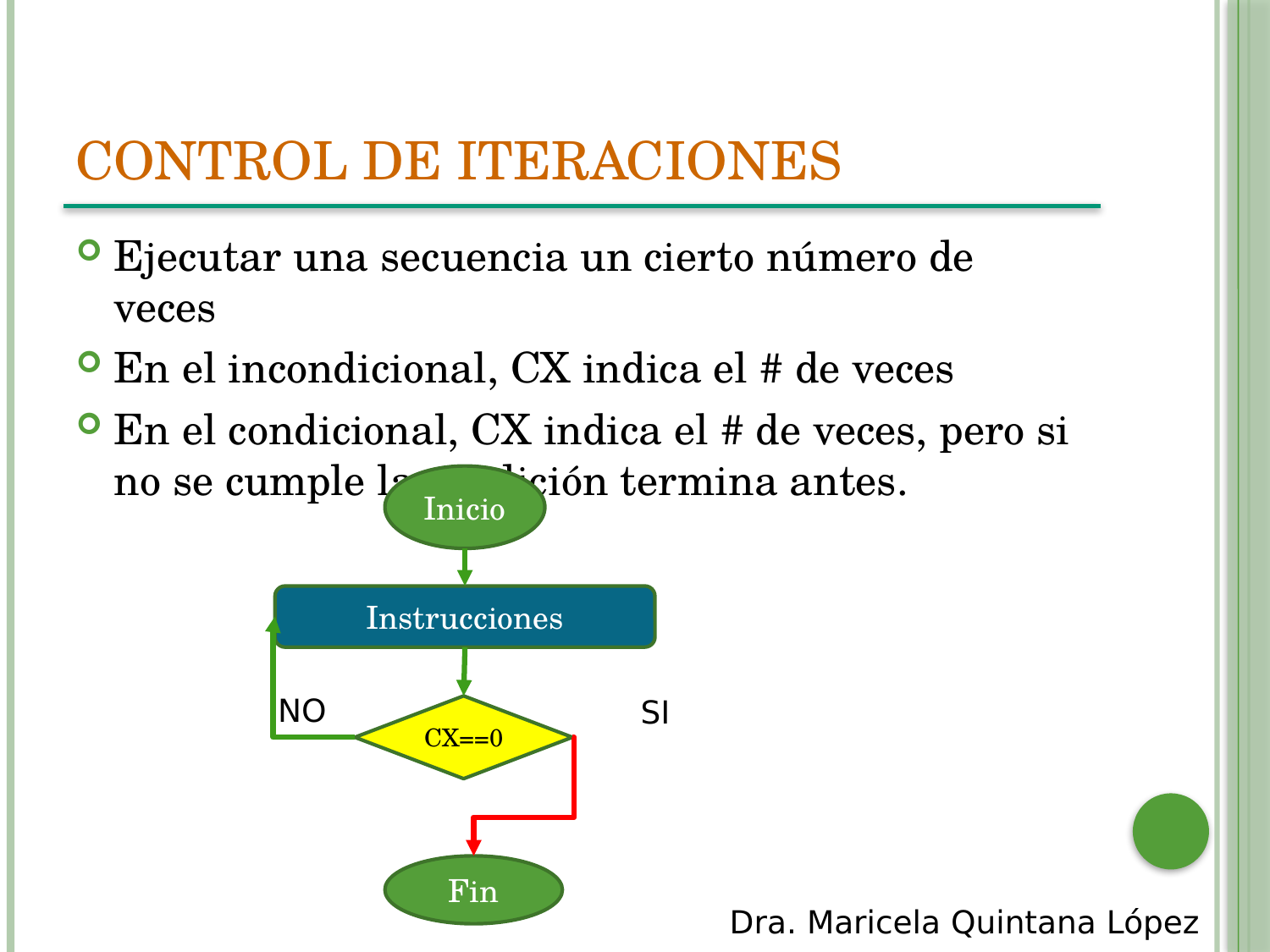

# Control de iteraciones
Ejecutar una secuencia un cierto número de veces
En el incondicional, CX indica el # de veces
En el condicional, CX indica el # de veces, pero si no se cumple la condición termina antes.

Inicio
Instrucciones
NO
SI
CX==0
Fin